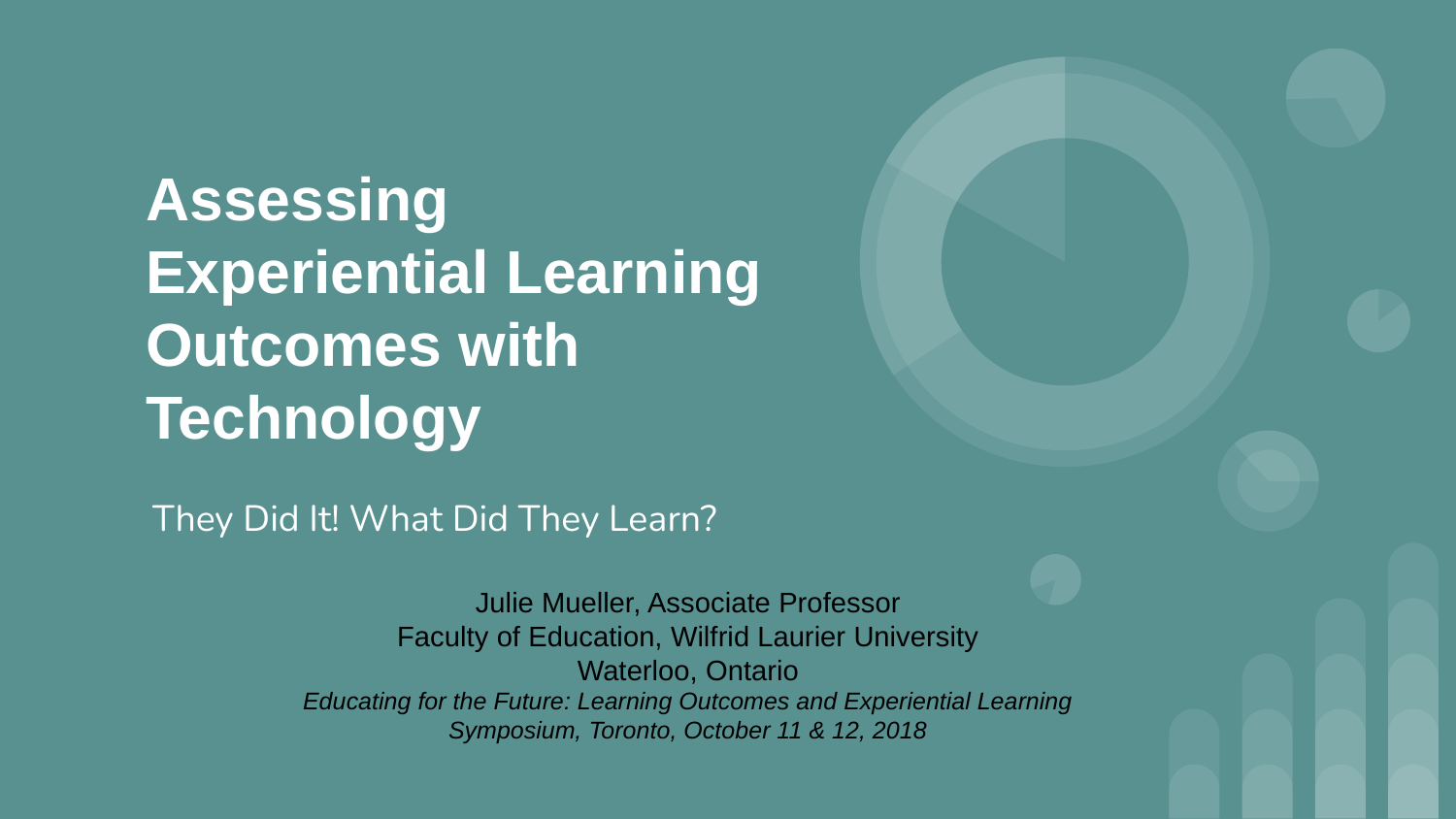

# Assessing Experiential Learning Outcomes with Technology
They Did It! What Did They Learn?
Julie Mueller, Associate Professor
Faculty of Education, Wilfrid Laurier University
Waterloo, Ontario
Educating for the Future: Learning Outcomes and Experiential Learning Symposium, Toronto, October 11 & 12, 2018